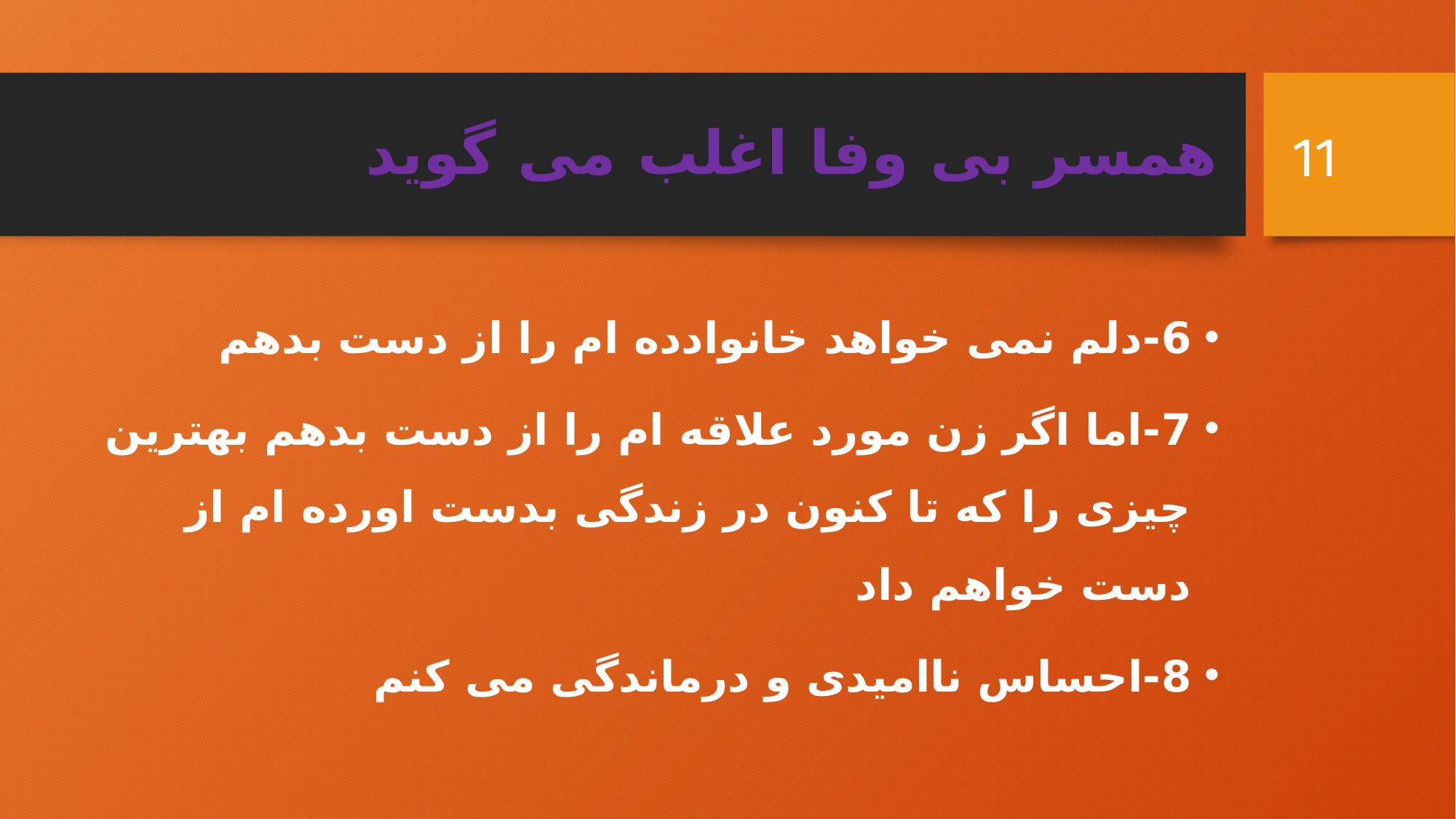

11
# همسر بی وفا اغلب می گوید
6-دلم نمی خواهد خانوادده ام را از دست بدهم
7-اما اگر زن مورد علاقه ام را از دست بدهم بهترین چیزی را که تا کنون در زندگی بدست اورده ام از دست خواهم داد
8-احساس ناامیدی و درماندگی می کنم